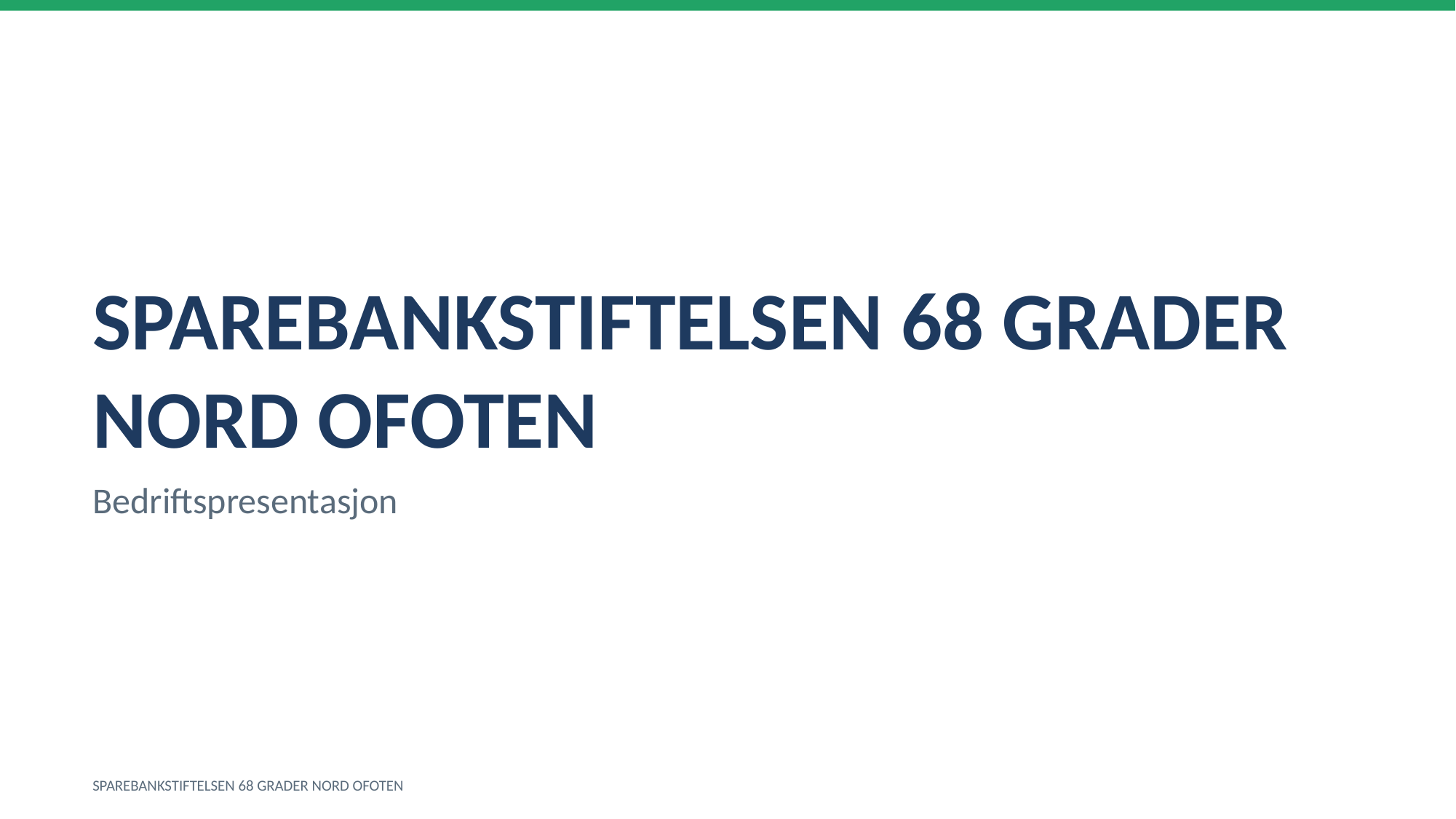

SPAREBANKSTIFTELSEN 68 GRADER NORD OFOTEN
Bedriftspresentasjon
SPAREBANKSTIFTELSEN 68 GRADER NORD OFOTEN